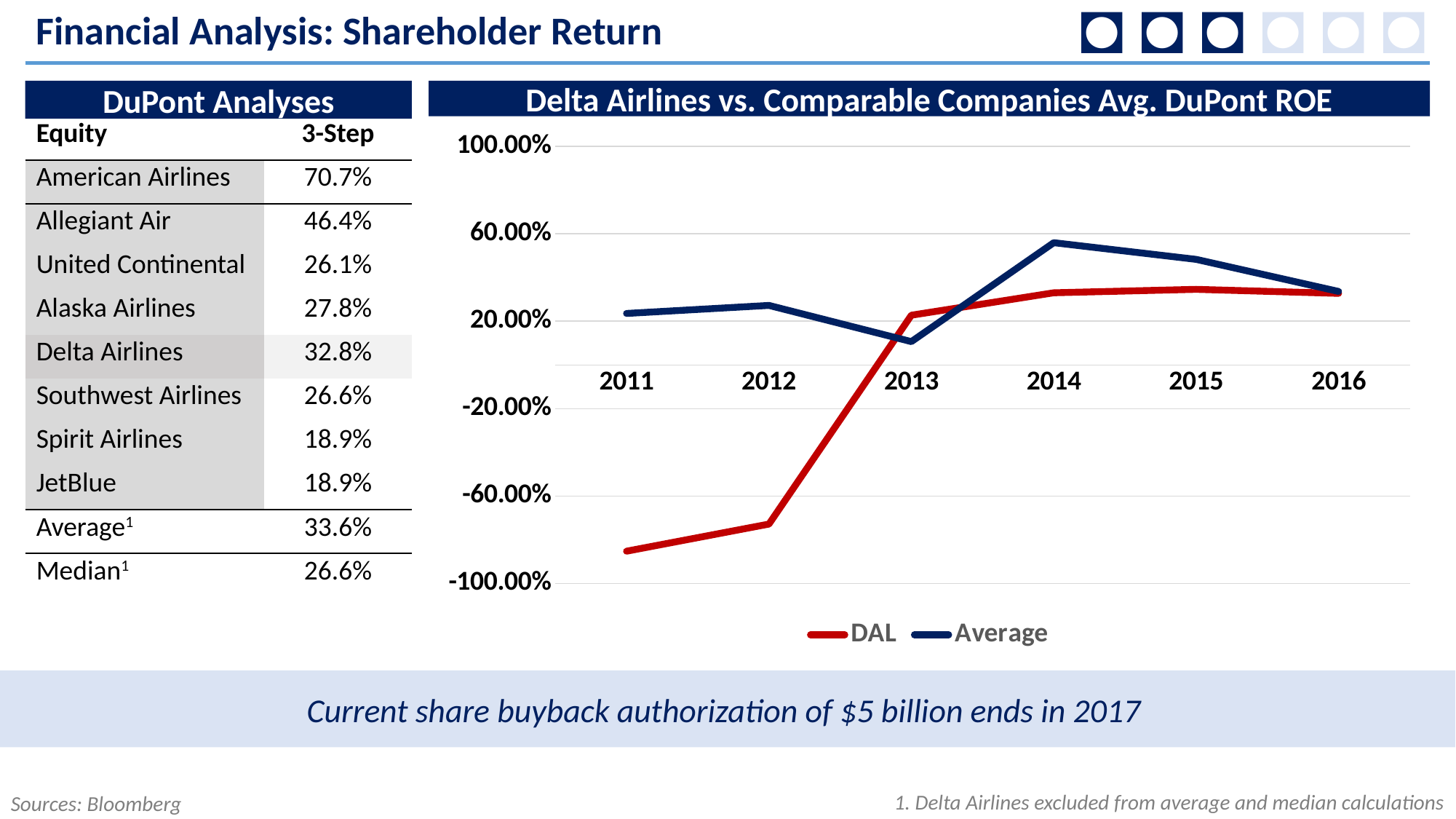

◘ ◘ ◘ ◘ ◘ ◘
Financial Analysis: Shareholder Return
DuPont Analyses
Delta Airlines vs. Comparable Companies Avg. DuPont ROE
| Equity | 3-Step |
| --- | --- |
| American Airlines | 70.7% |
| Allegiant Air | 46.4% |
| United Continental | 26.1% |
| Alaska Airlines | 27.8% |
| Delta Airlines | 32.8% |
| Southwest Airlines | 26.6% |
| Spirit Airlines | 18.9% |
| JetBlue | 18.9% |
| Average1 | 33.6% |
| Median1 | 26.6% |

### Chart

| Category | DAL | Average |
|---|---|---|
| 2011 | -0.85243553008596 | 0.23566224263162 |
| 2012 | -0.728296574378226 | 0.272444668569403 |
| 2013 | 0.227690457785794 | 0.106788849456784 |
| 2014 | 0.330262112787927 | 0.559580738704998 |
| 2015 | 0.34615668202765 | 0.483314560397922 |
| 2016 | 0.327570741254179 | 0.336374301063677 |
Current share buyback authorization of $5 billion ends in 2017
1. Delta Airlines excluded from average and median calculations
Sources: Bloomberg